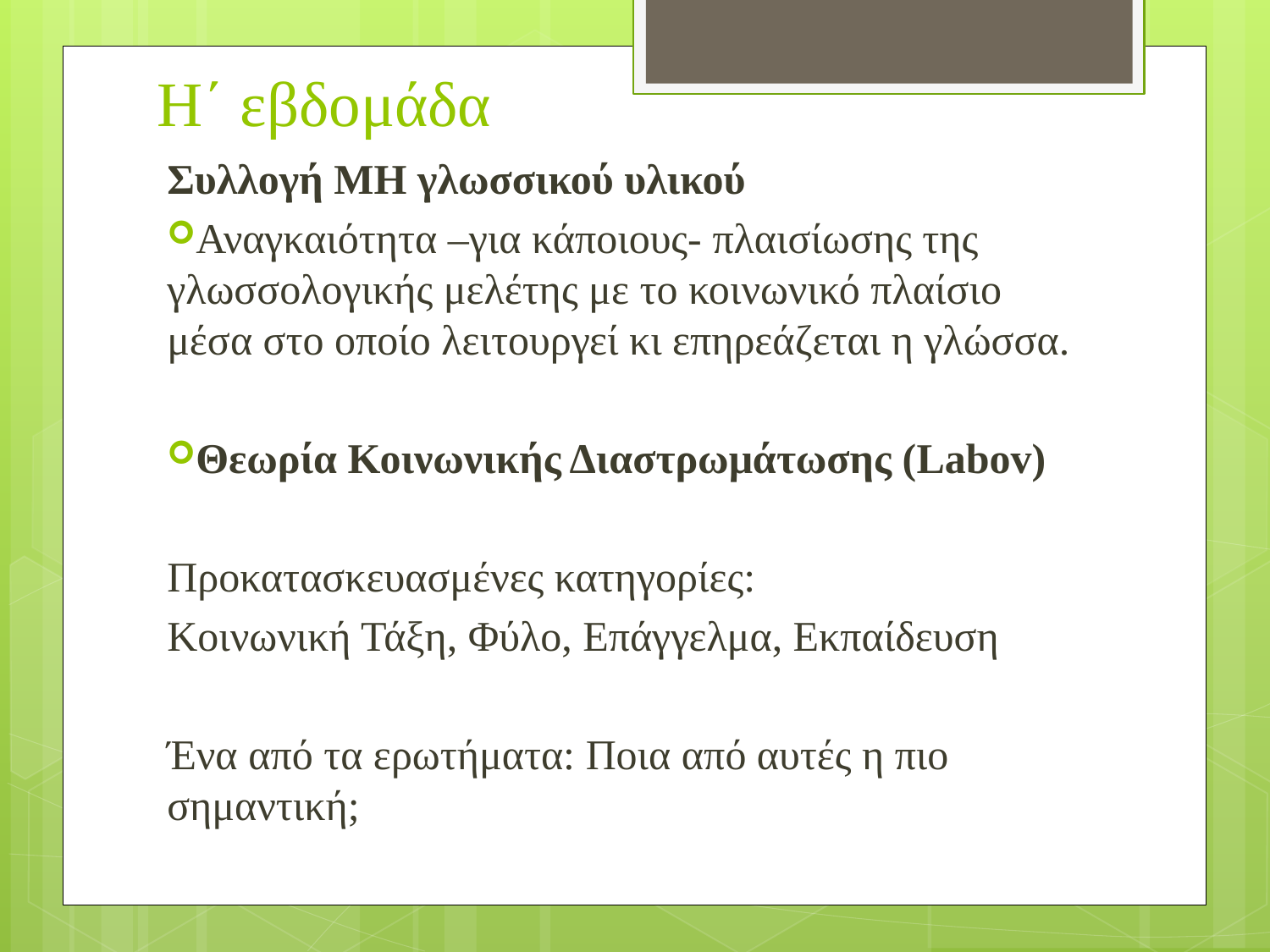

H΄ εβδομάδα
Συλλογή ΜΗ γλωσσικού υλικού
Αναγκαιότητα –για κάποιους- πλαισίωσης της γλωσσολογικής μελέτης με το κοινωνικό πλαίσιο μέσα στο οποίο λειτουργεί κι επηρεάζεται η γλώσσα.

Θεωρία Κοινωνικής Διαστρωμάτωσης (Labov)

Προκατασκευασμένες κατηγορίες:
Κοινωνική Τάξη, Φύλο, Επάγγελμα, Εκπαίδευση

Ένα από τα ερωτήματα: Ποια από αυτές η πιο σημαντική;